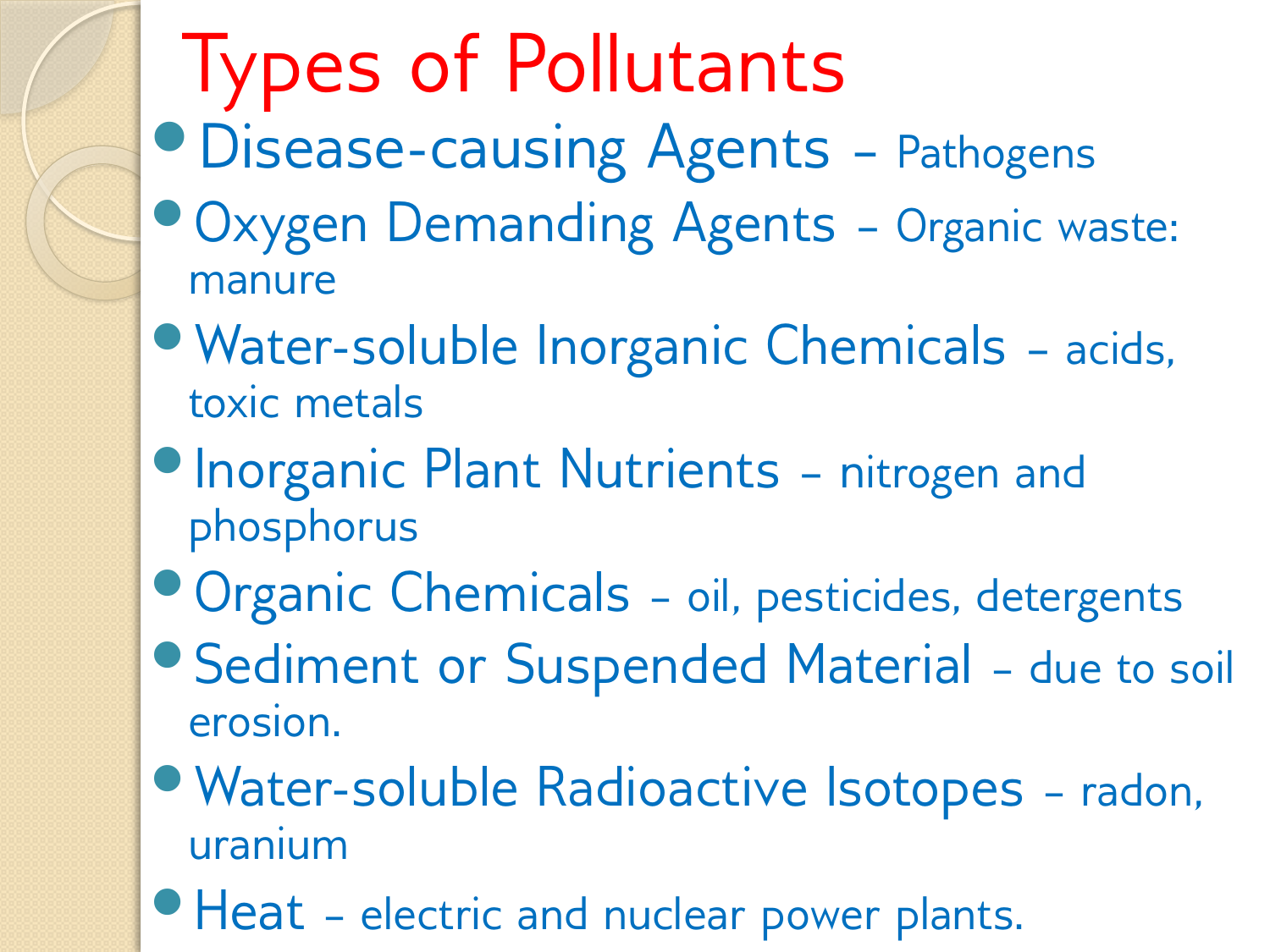

# Types of Pollutants
Disease-causing Agents – Pathogens
Oxygen Demanding Agents – Organic waste: manure
Water-soluble Inorganic Chemicals – acids, toxic metals
Inorganic Plant Nutrients – nitrogen and phosphorus
Organic Chemicals – oil, pesticides, detergents
Sediment or Suspended Material – due to soil erosion.
Water-soluble Radioactive Isotopes – radon,  uranium
Heat – electric and nuclear power plants.